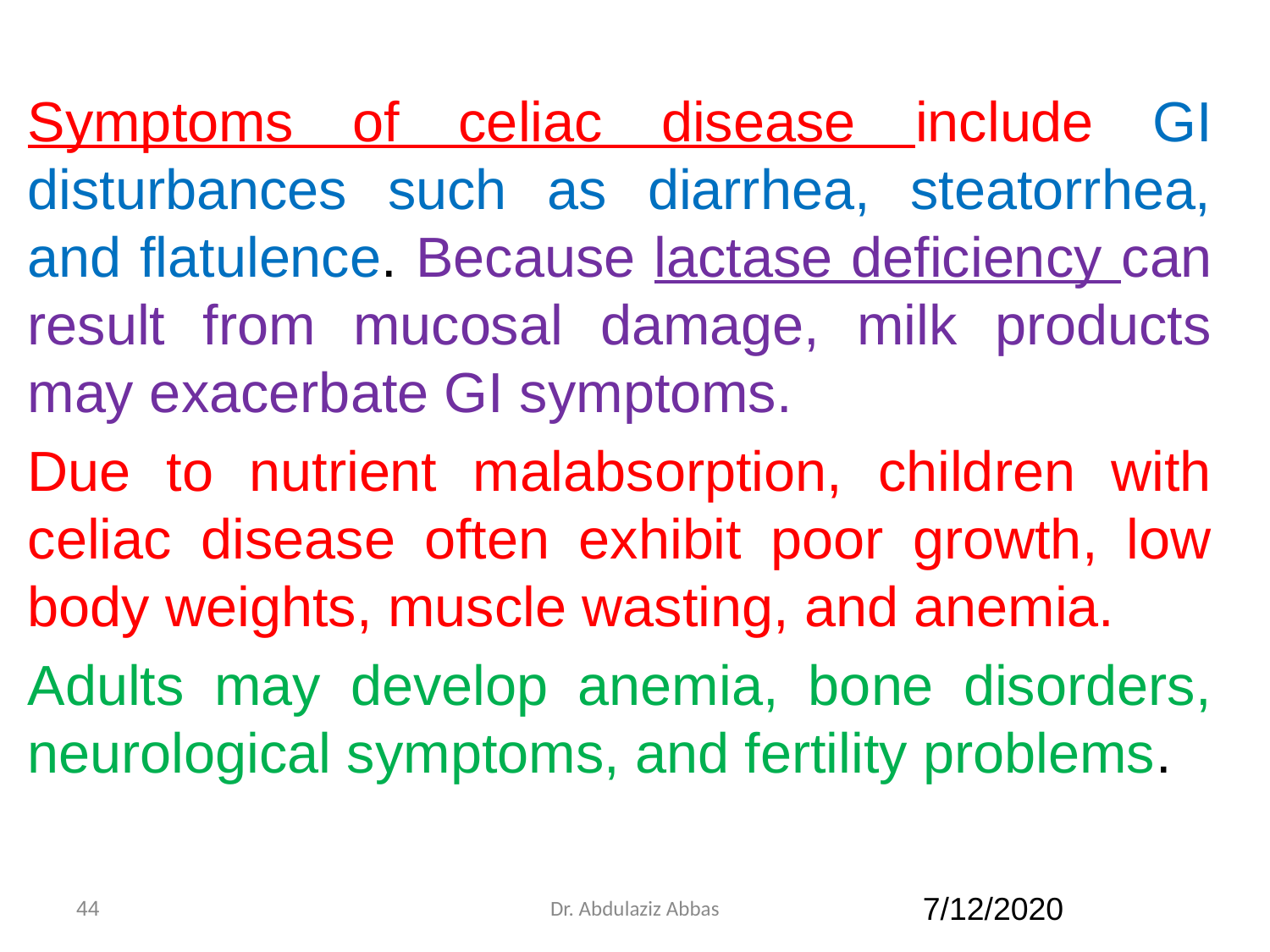

Symptoms of celiac disease include GI disturbances such as diarrhea, steatorrhea, and flatulence. Because lactase deficiency can result from mucosal damage, milk products may exacerbate GI symptoms.
Due to nutrient malabsorption, children with celiac disease often exhibit poor growth, low body weights, muscle wasting, and anemia.
Adults may develop anemia, bone disorders, neurological symptoms, and fertility problems.

44
Dr. Abdulaziz Abbas
7/12/2020